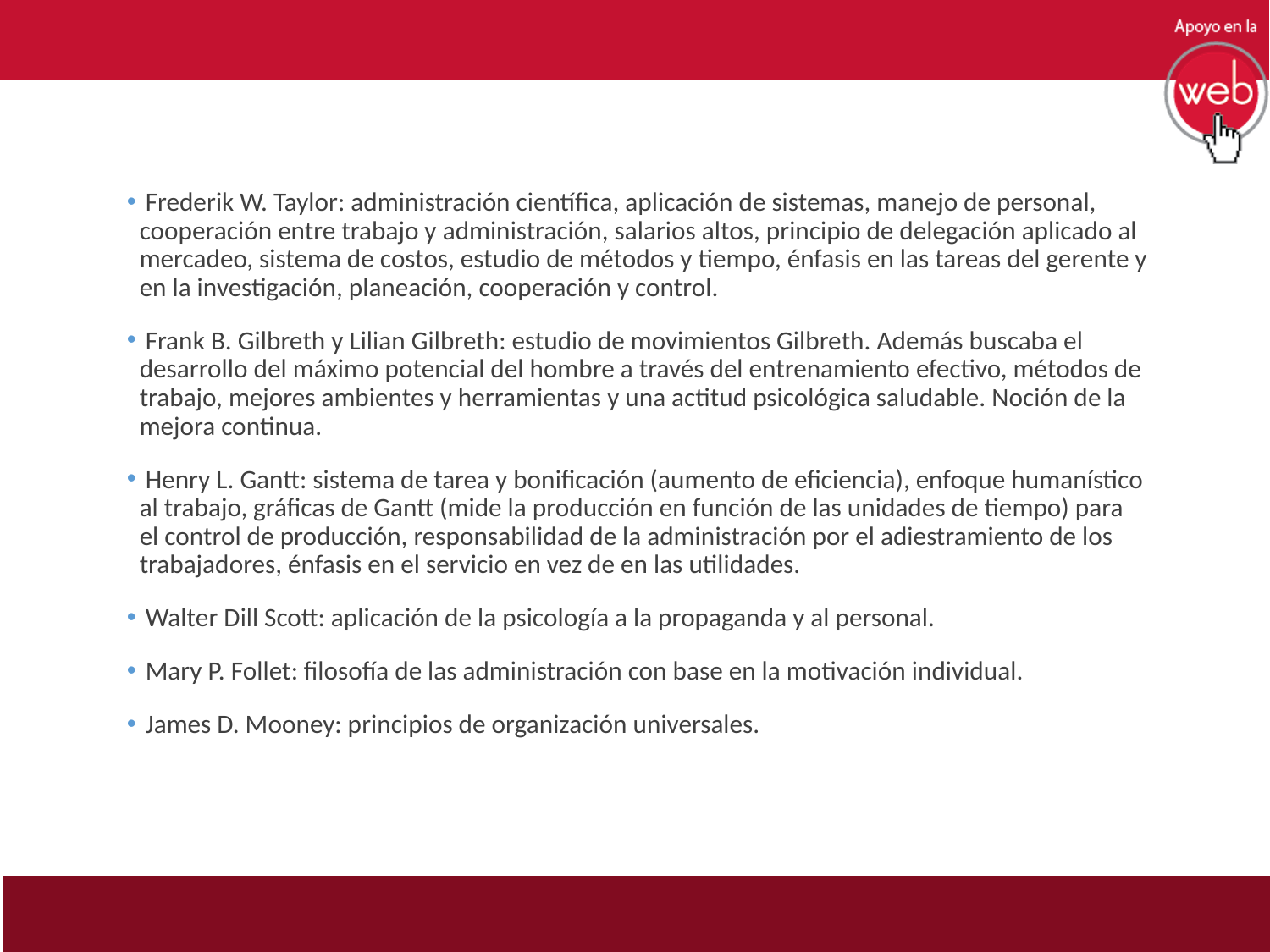

Frederik W. Taylor: administración científica, aplicación de sistemas, manejo de personal, cooperación entre trabajo y administración, salarios altos, principio de delegación aplicado al mercadeo, sistema de costos, estudio de métodos y tiempo, énfasis en las tareas del gerente y en la investigación, planeación, cooperación y control.
 Frank B. Gilbreth y Lilian Gilbreth: estudio de movimientos Gilbreth. Además buscaba el desarrollo del máximo potencial del hombre a través del entrenamiento efectivo, métodos de trabajo, mejores ambientes y herramientas y una actitud psicológica saludable. Noción de la mejora continua.
 Henry L. Gantt: sistema de tarea y bonificación (aumento de eficiencia), enfoque humanístico al trabajo, gráficas de Gantt (mide la producción en función de las unidades de tiempo) para el control de producción, responsabilidad de la administración por el adiestramiento de los trabajadores, énfasis en el servicio en vez de en las utilidades.
 Walter Dill Scott: aplicación de la psicología a la propaganda y al personal.
 Mary P. Follet: filosofía de las administración con base en la motivación individual.
 James D. Mooney: principios de organización universales.